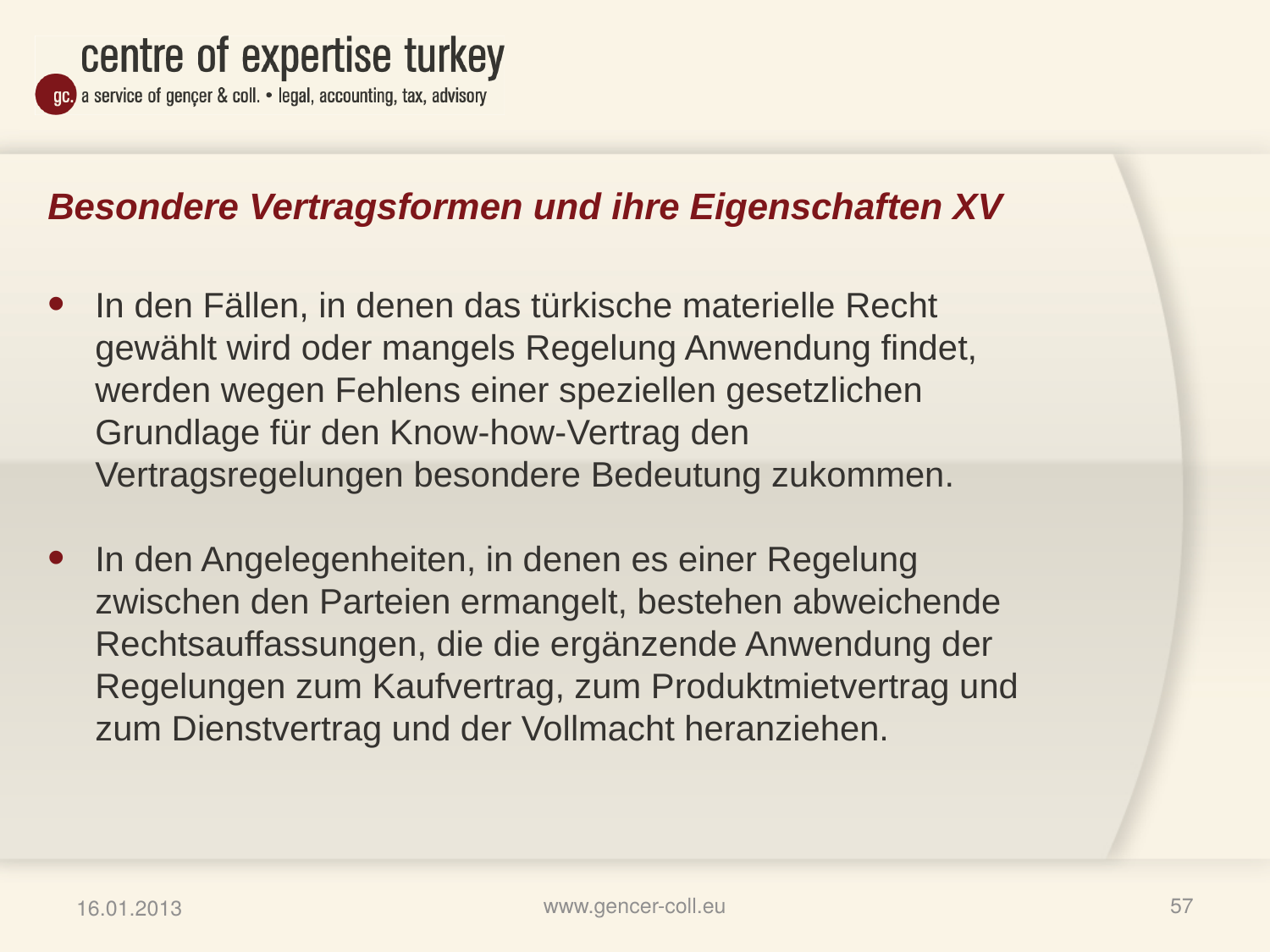

# Besondere Vertragsformen und ihre Eigenschaften XV
In den Fällen, in denen das türkische materielle Recht gewählt wird oder mangels Regelung Anwendung findet, werden wegen Fehlens einer speziellen gesetzlichen Grundlage für den Know-how-Vertrag den Vertragsregelungen besondere Bedeutung zukommen.

In den Angelegenheiten, in denen es einer Regelung zwischen den Parteien ermangelt, bestehen abweichende Rechtsauffassungen, die die ergänzende Anwendung der Regelungen zum Kaufvertrag, zum Produktmietvertrag und zum Dienstvertrag und der Vollmacht heranziehen.

16.01.2013
www.gencer-coll.eu
57